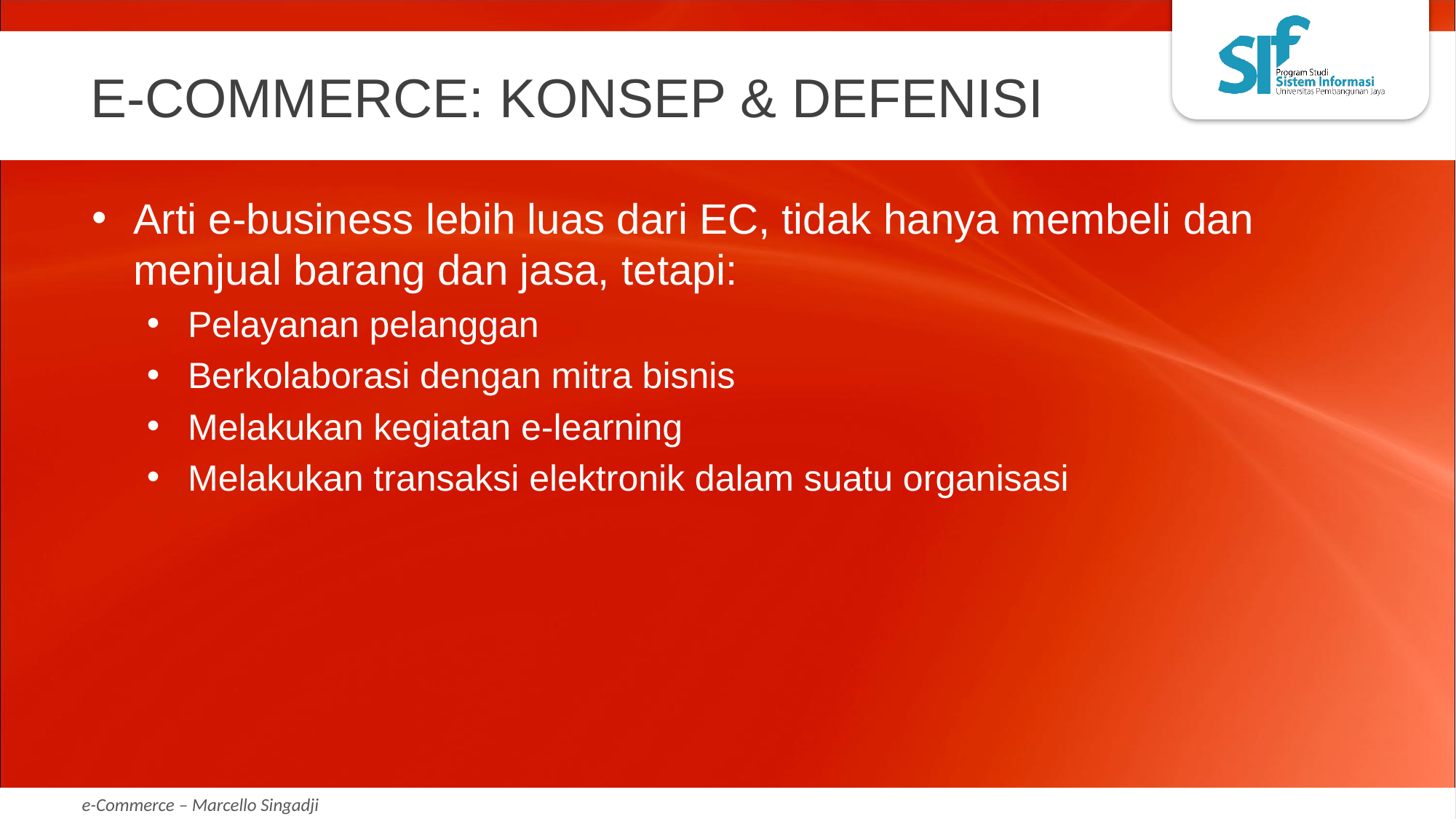

# E-COMMERCE: KONSEP & DEFENISI
Arti e-business lebih luas dari EC, tidak hanya membeli dan menjual barang dan jasa, tetapi:
Pelayanan pelanggan
Berkolaborasi dengan mitra bisnis
Melakukan kegiatan e-learning
Melakukan transaksi elektronik dalam suatu organisasi